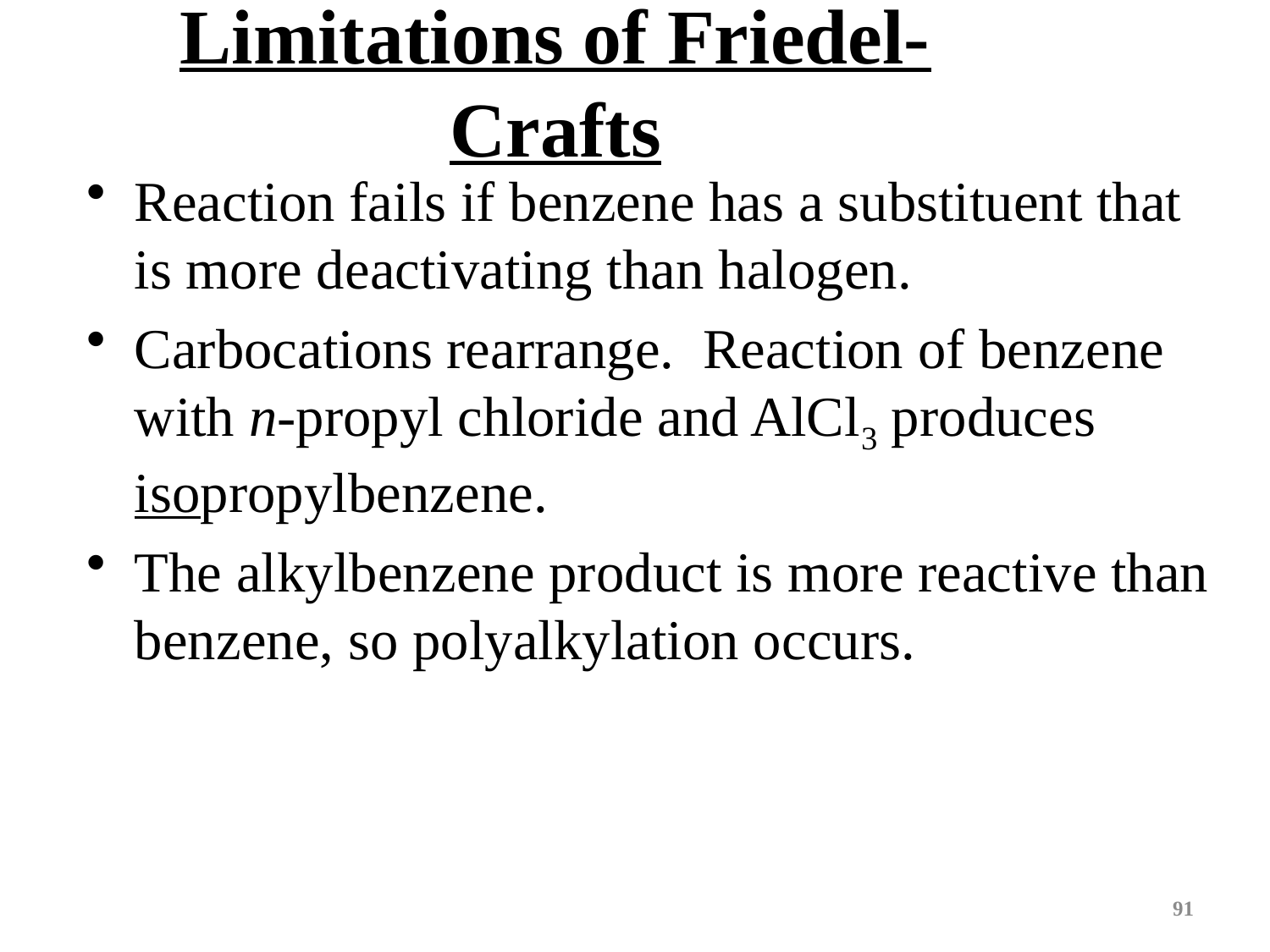

Limitations of Friedel-Crafts
Reaction fails if benzene has a substituent that is more deactivating than halogen.
Carbocations rearrange.  Reaction of benzene with n-propyl chloride and AlCl3 produces isopropylbenzene.
The alkylbenzene product is more reactive than benzene, so polyalkylation occurs.
91